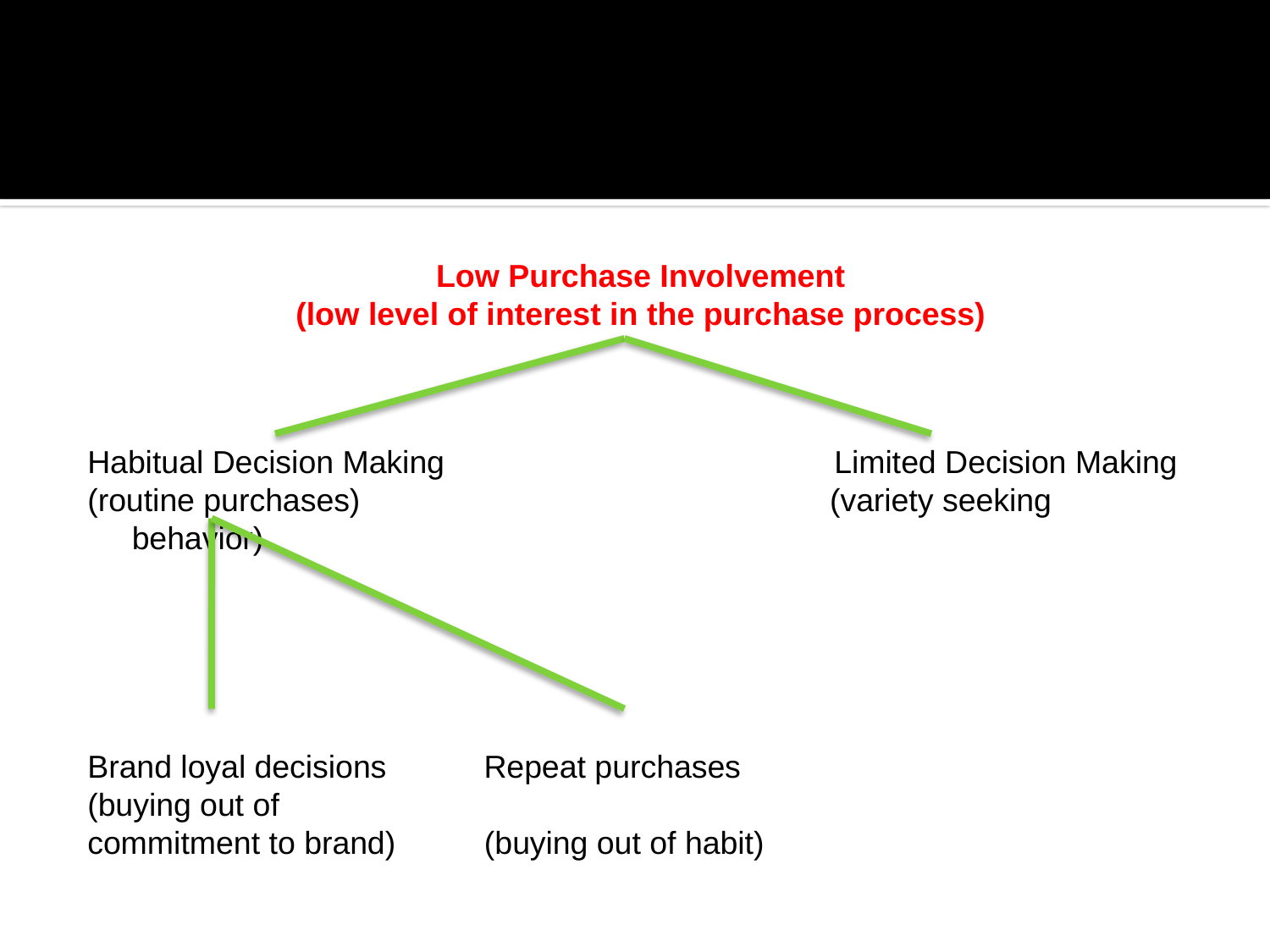

#
Low Purchase Involvement
(low level of interest in the purchase process)

Habitual Decision Making                                            Limited Decision Making
(routine purchases)                                                     (variety seeking behavior)

Brand loyal decisions           Repeat purchases
(buying out of
commitment to brand)          (buying out of habit)